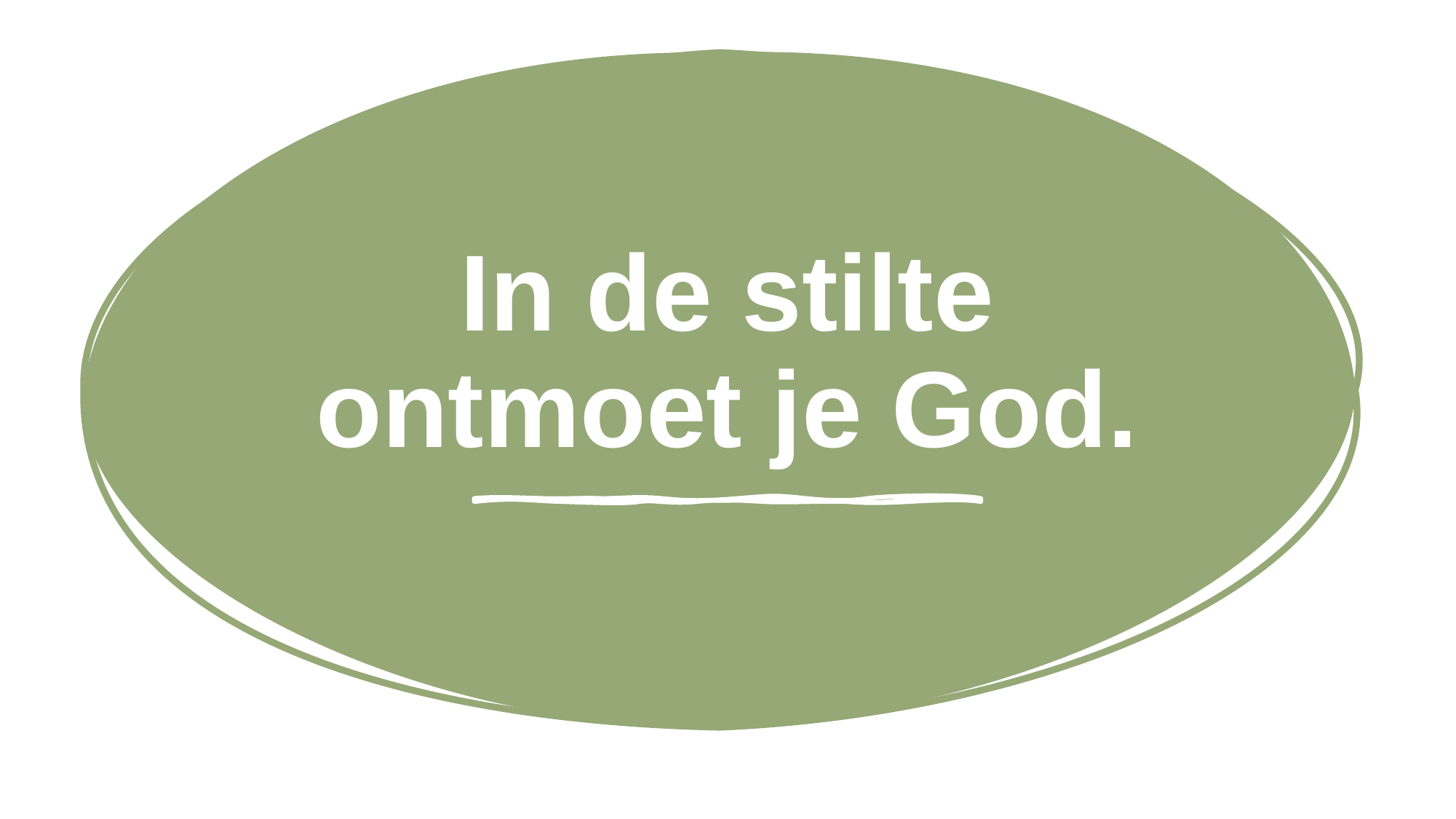

# In de stilte ontmoet je God.